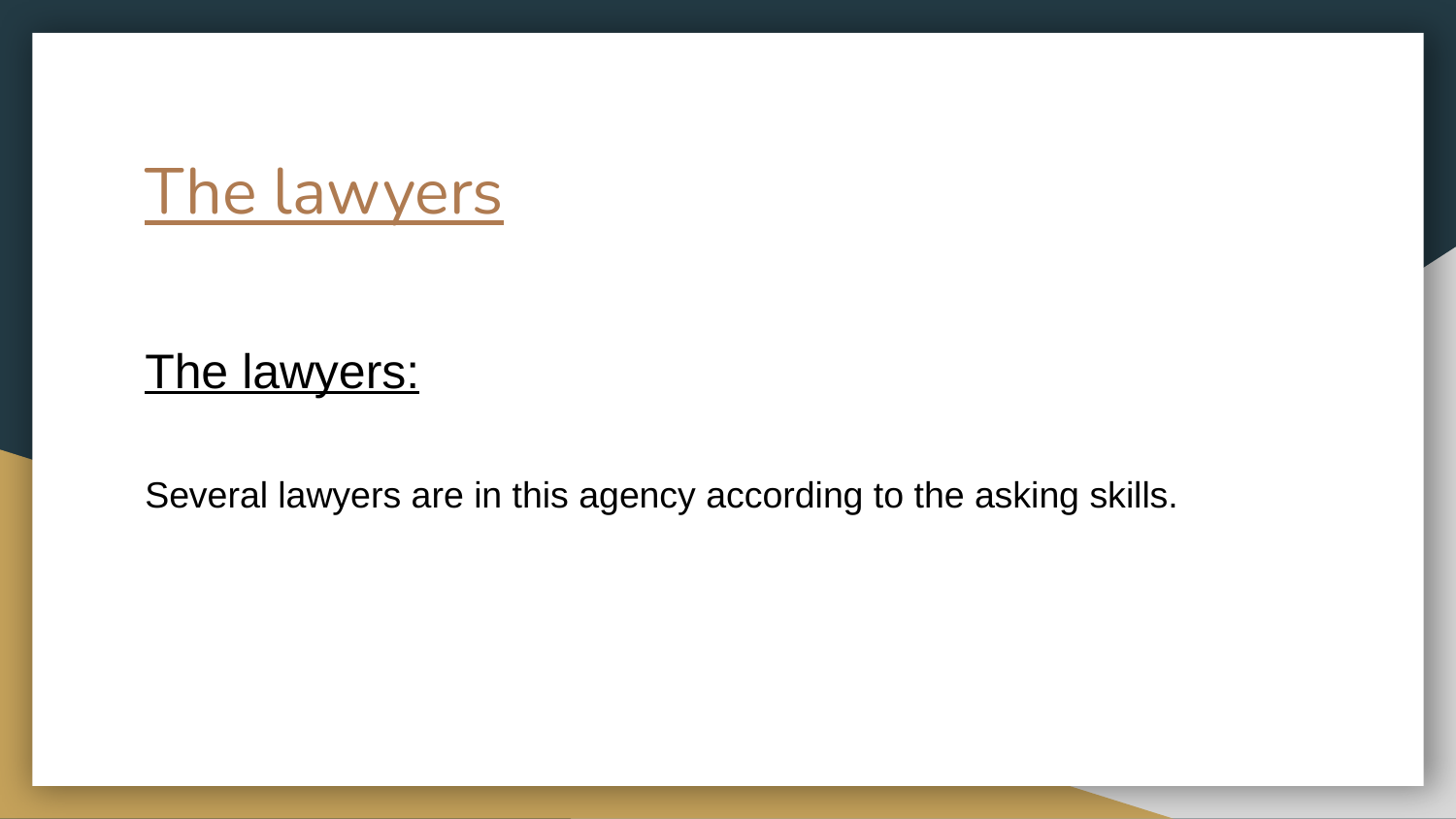

# The lawyers
The lawyers:

Several lawyers are in this agency according to the asking skills.